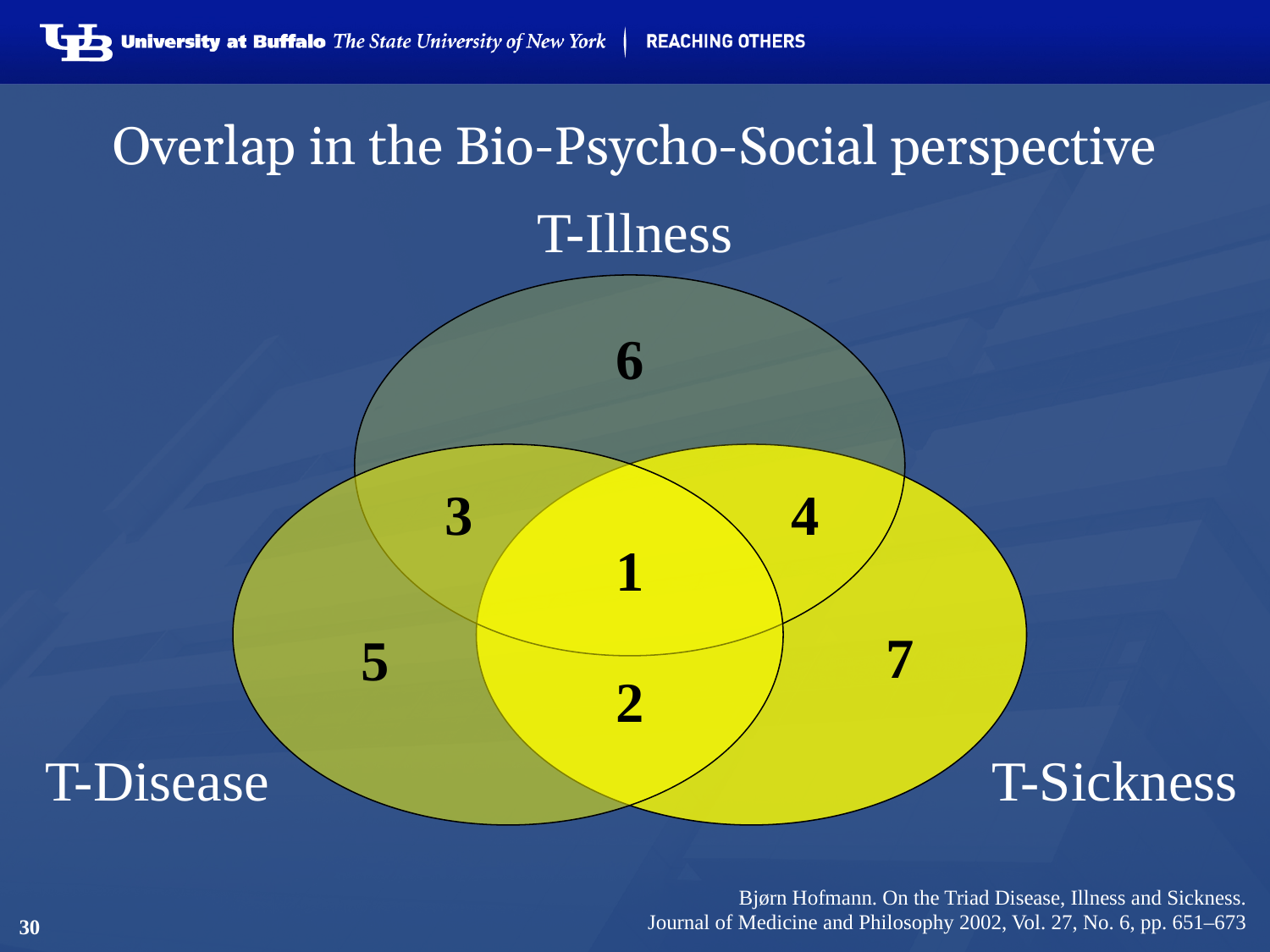

# Overlap in the Bio-Psycho-Social perspective
T-Illness

6

3
4
1
7
5
2
T-Disease
T-Sickness
Bjørn Hofmann. On the Triad Disease, Illness and Sickness.
Journal of Medicine and Philosophy 2002, Vol. 27, No. 6, pp. 651–673
30